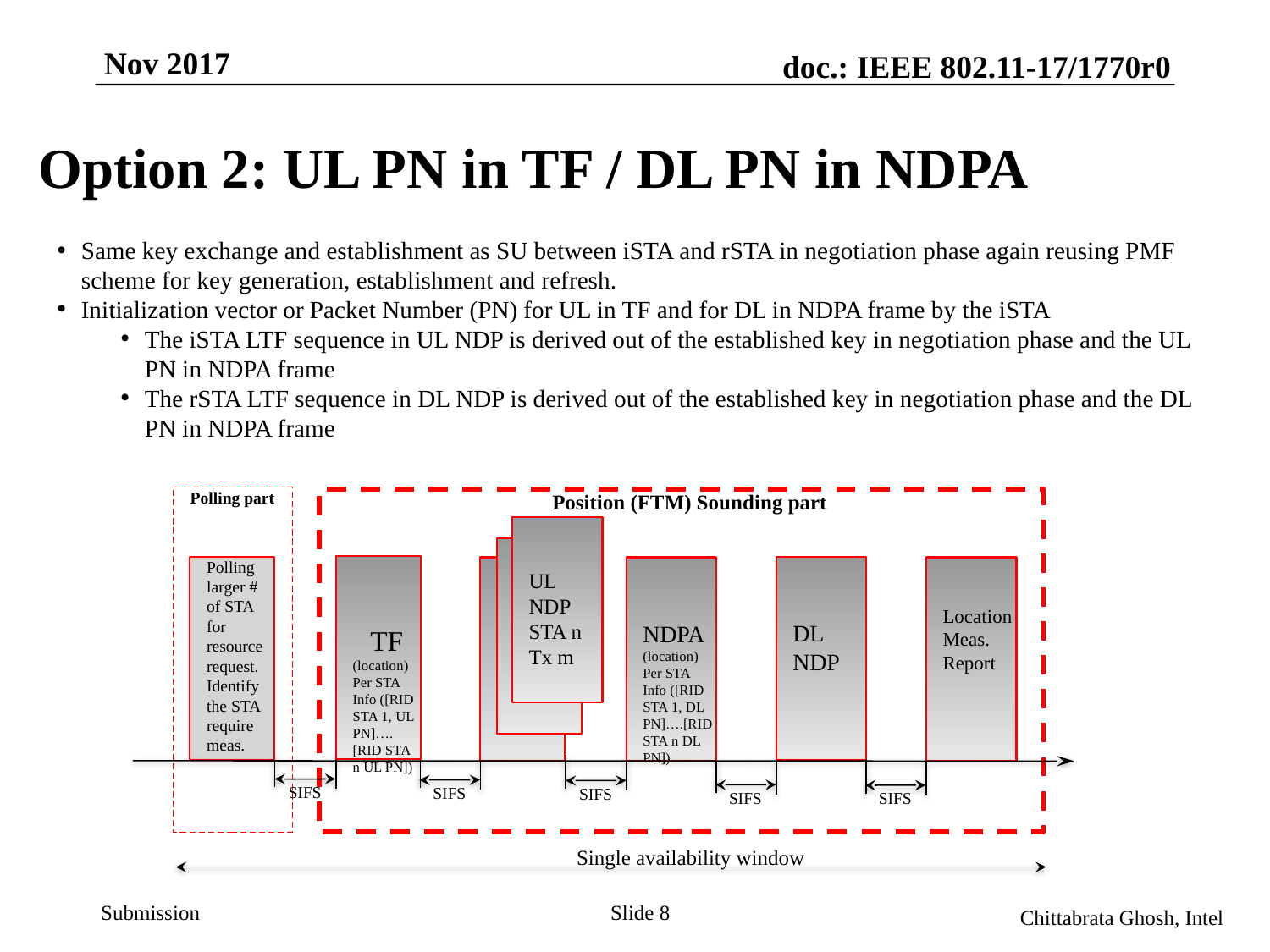

Nov 2017
doc.: IEEE 802.11-17/1770r0
# Option 2: UL PN in TF / DL PN in NDPA
Same key exchange and establishment as SU between iSTA and rSTA in negotiation phase again reusing PMF scheme for key generation, establishment and refresh.
Initialization vector or Packet Number (PN) for UL in TF and for DL in NDPA frame by the iSTA
The iSTA LTF sequence in UL NDP is derived out of the established key in negotiation phase and the UL PN in NDPA frame
The rSTA LTF sequence in DL NDP is derived out of the established key in negotiation phase and the DL PN in NDPA frame

Polling part
Position (FTM) Sounding part

UL NDP
STA n
Tx m

TF
(location)
Per STA Info ([RID STA 1, UL PN]….[RID STA n UL PN])
Polling larger # of STA for
resource request.
Identify the STA require meas.

DL NDP

Location
Meas.
Report

UL NDP

NDPA
(location)
Per STA Info ([RID STA 1, DL PN]….[RID STA n DL PN])
SIFS
SIFS
SIFS
SIFS
SIFS
Single availability window
Slide 8
Chittabrata Ghosh, Intel